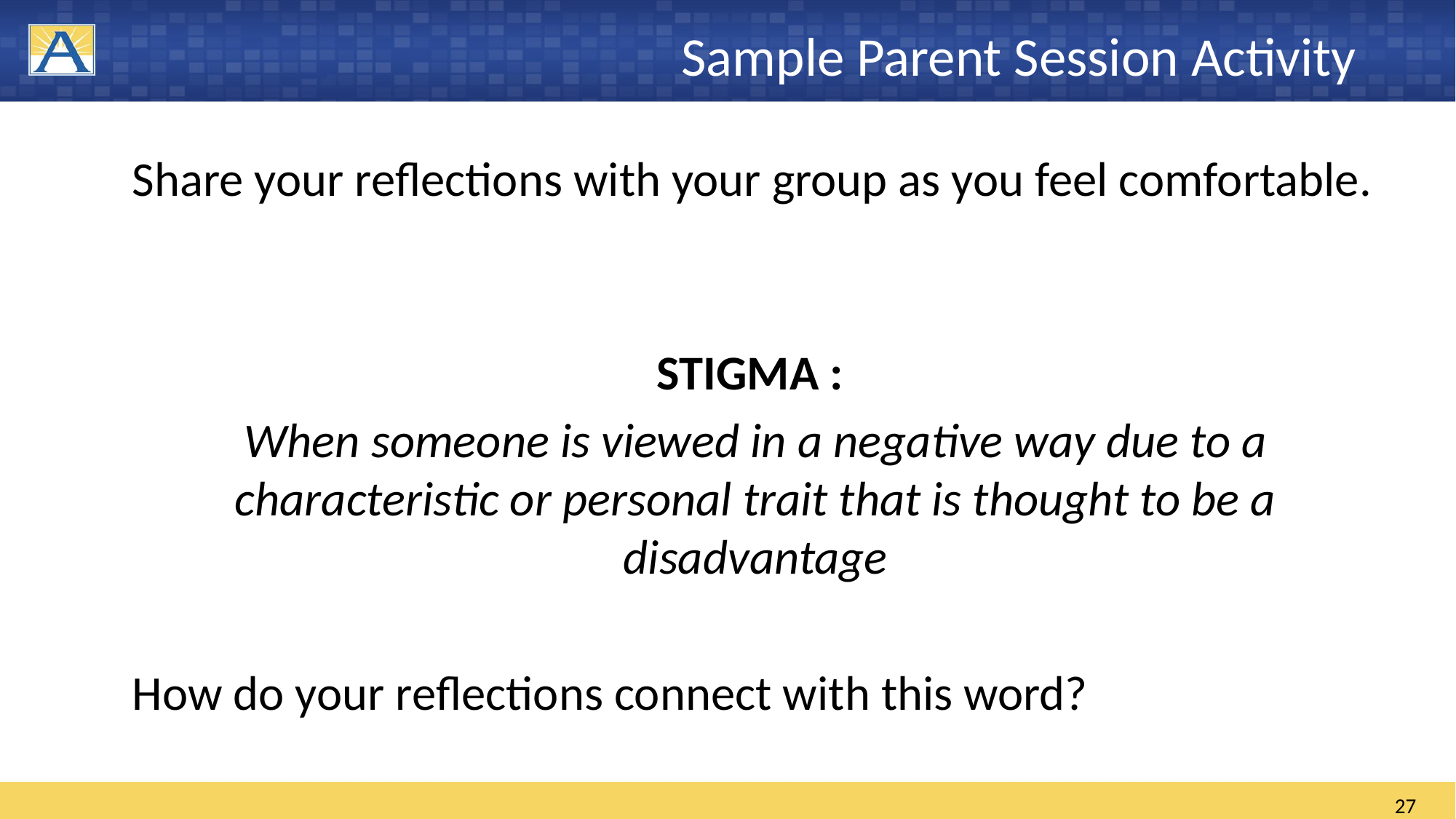

# Sample Parent Session Activity
Share your reflections with your group as you feel comfortable.

STIGMA :
When someone is viewed in a negative way due to a characteristic or personal trait that is thought to be a disadvantage

How do your reflections connect with this word?
27